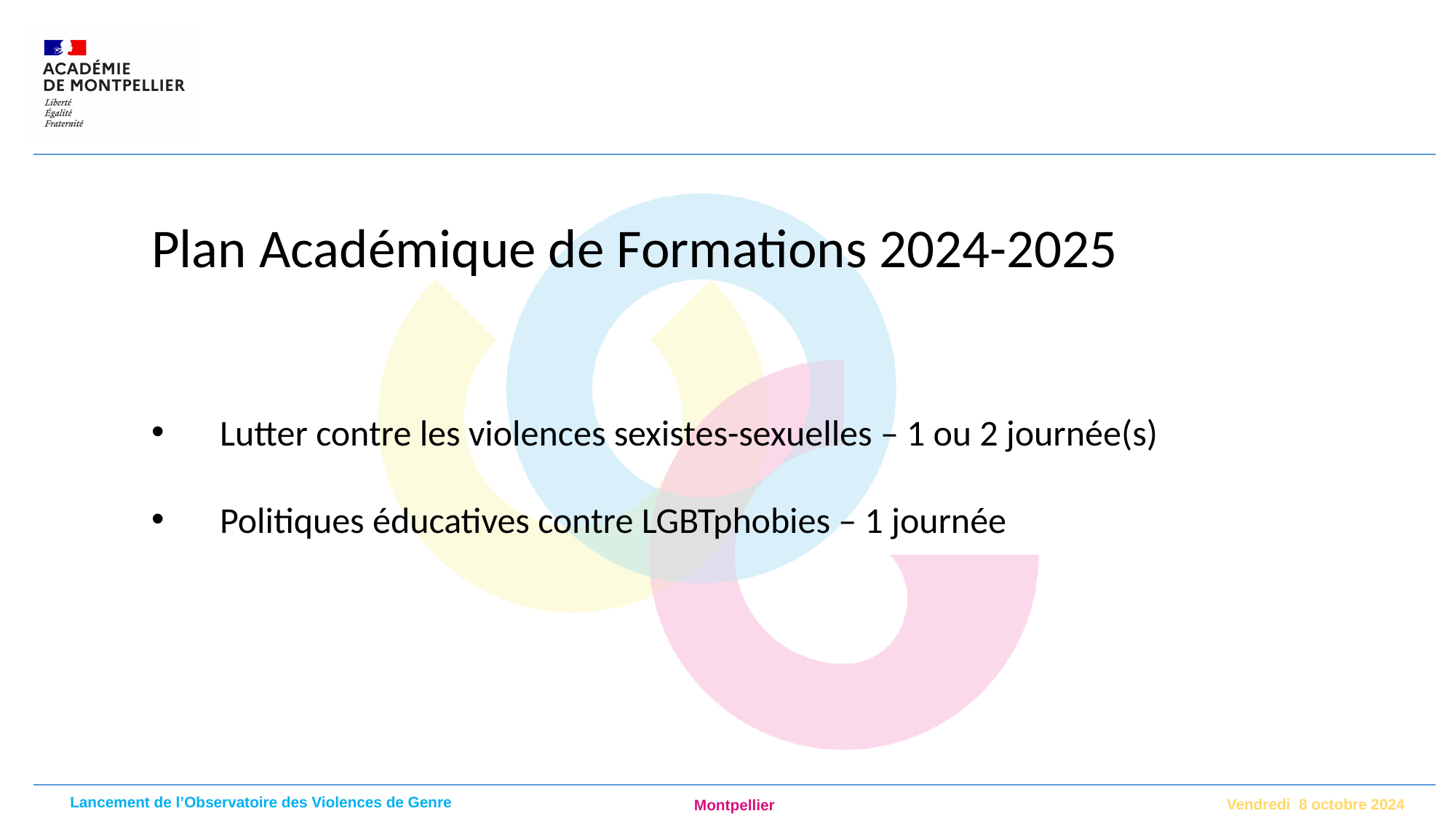

Plan Académique de Formations 2024-2025

Lutter contre les violences sexistes-sexuelles – 1 ou 2 journée(s)

Politiques éducatives contre LGBTphobies – 1 journée